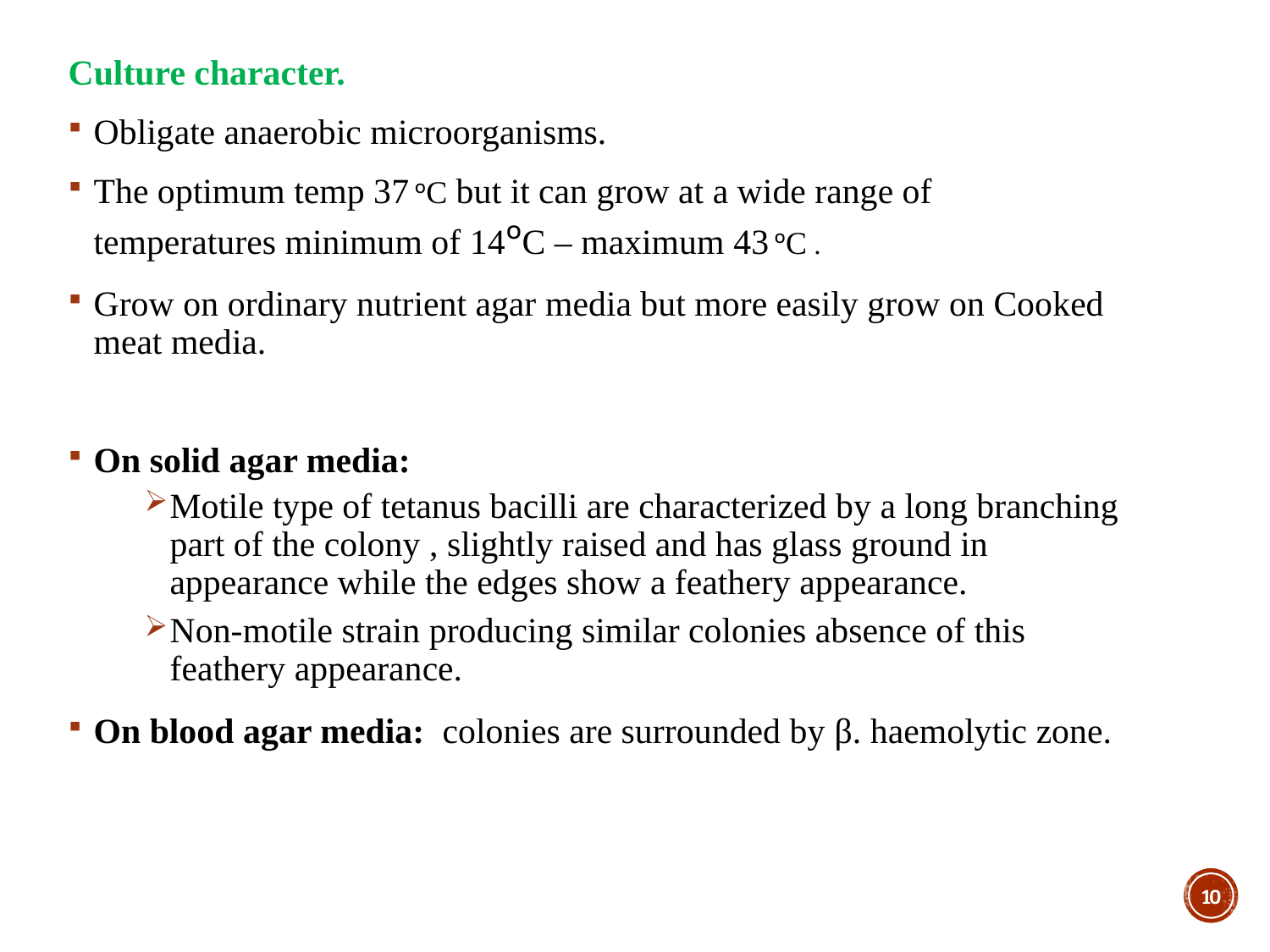

Culture character.
Obligate anaerobic microorganisms.
The optimum temp 37 ๐C but it can grow at a wide range of temperatures minimum of 14๐C – maximum 43 ๐C .
Grow on ordinary nutrient agar media but more easily grow on Cooked meat media.

On solid agar media:
Motile type of tetanus bacilli are characterized by a long branching part of the colony , slightly raised and has glass ground in appearance while the edges show a feathery appearance.
Non-motile strain producing similar colonies absence of this feathery appearance.
On blood agar media:  colonies are surrounded by β. haemolytic zone.

10